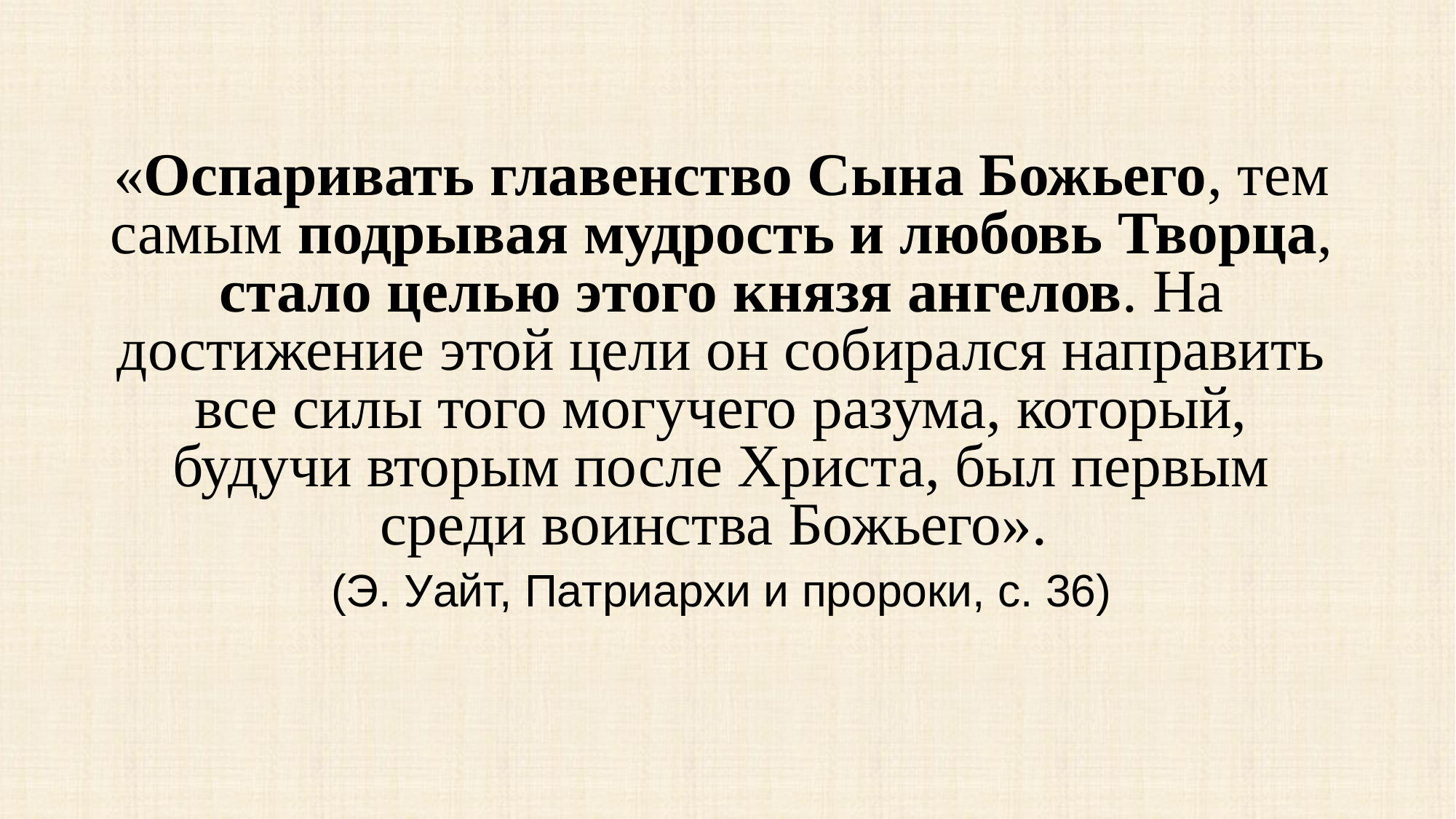

«Оспаривать главенство Сына Божьего, тем самым подрывая мудрость и любовь Творца, стало целью этого князя ангелов. На достижение этой цели он собирался направить все силы того могучего разума, который, будучи вторым после Христа, был первым среди воинства Божьего».
(Э. Уайт, Патриархи и пророки, с. 36)